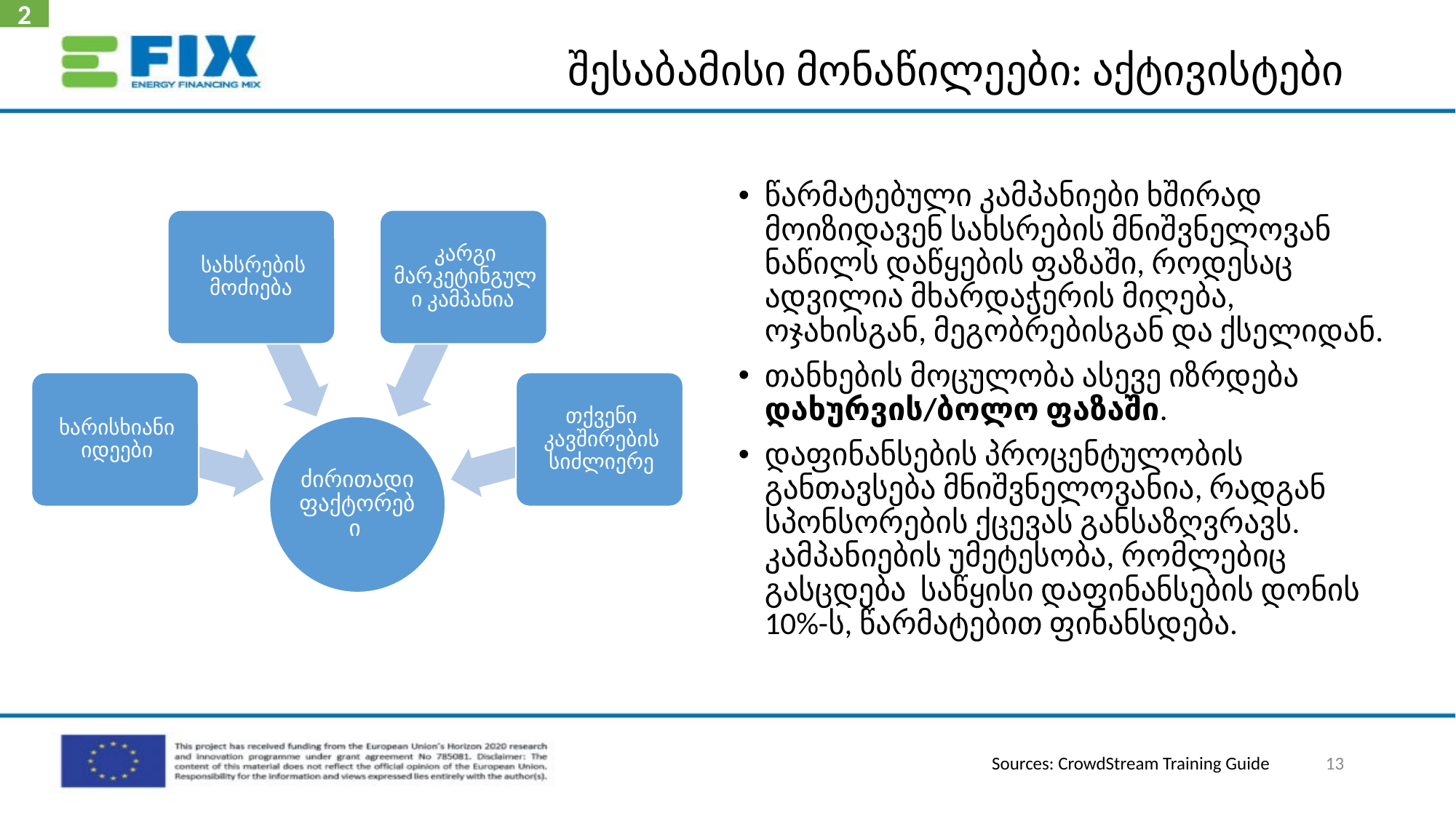

2
# შესაბამისი მონაწილეები: აქტივისტები
ძირითადი ფაქტორები
ხარისხიანი იდეები
სახსრების მოძიება
კარგი მარკეტინგული კამპანია
თქვენი კავშირების სიძლიერე
წარმატებული კამპანიები ხშირად მოიზიდავენ სახსრების მნიშვნელოვან ნაწილს დაწყების ფაზაში, როდესაც ადვილია მხარდაჭერის მიღება, ოჯახისგან, მეგობრებისგან და ქსელიდან.
თანხების მოცულობა ასევე იზრდება დახურვის/ბოლო ფაზაში.
დაფინანსების პროცენტულობის განთავსება მნიშვნელოვანია, რადგან სპონსორების ქცევას განსაზღვრავს. კამპანიების უმეტესობა, რომლებიც გასცდება  საწყისი დაფინანსების დონის 10%-ს, წარმატებით ფინანსდება.

13
Sources: CrowdStream Training Guide